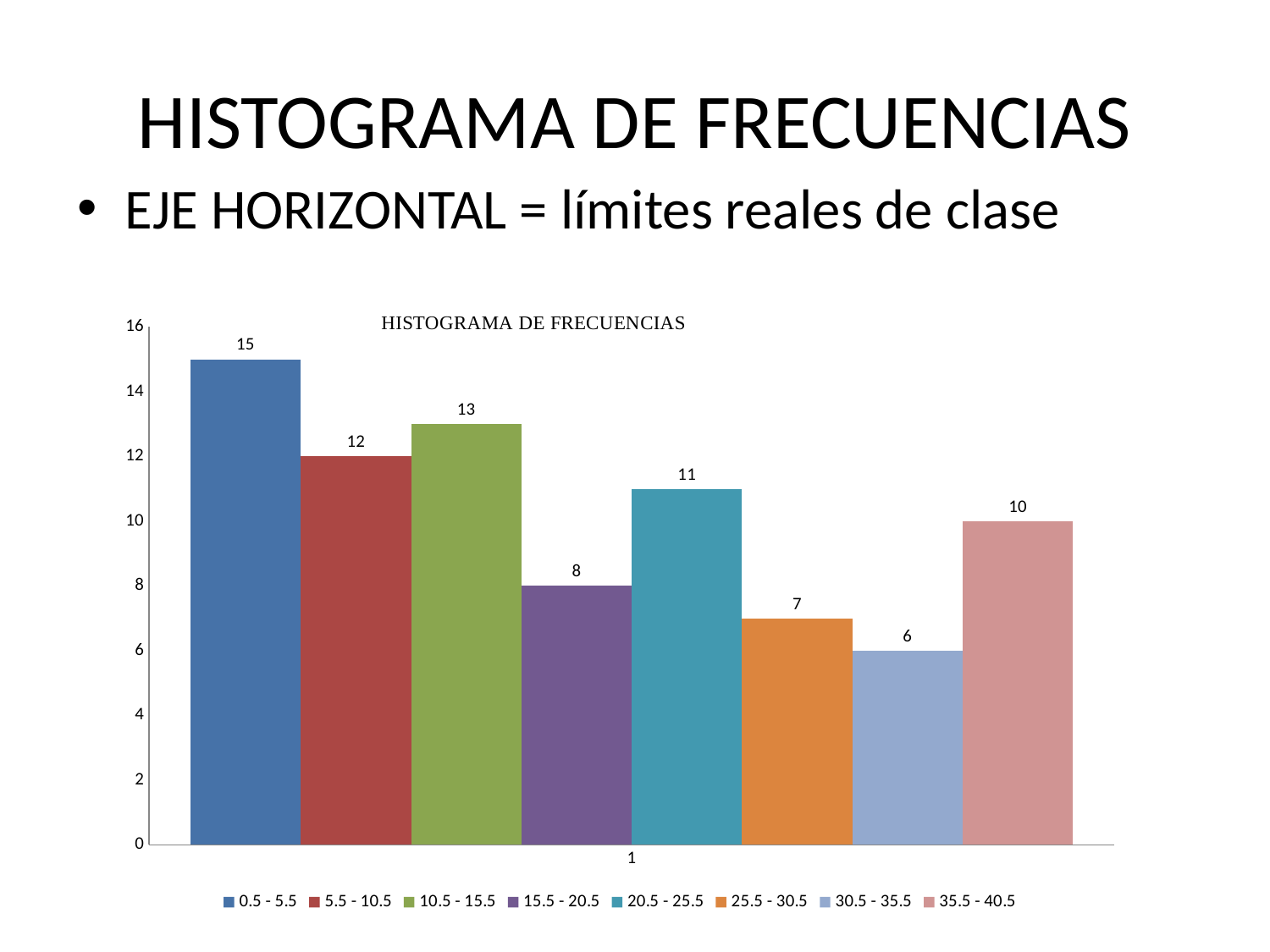

# HISTOGRAMA DE FRECUENCIAS
EJE HORIZONTAL = límites reales de clase

### Chart

| Category | 0.5 - 5.5 | 5.5 - 10.5 | 10.5 - 15.5 | 15.5 - 20.5 | 20.5 - 25.5 | 25.5 - 30.5 | 30.5 - 35.5 | 35.5 - 40.5 |
|---|---|---|---|---|---|---|---|---|